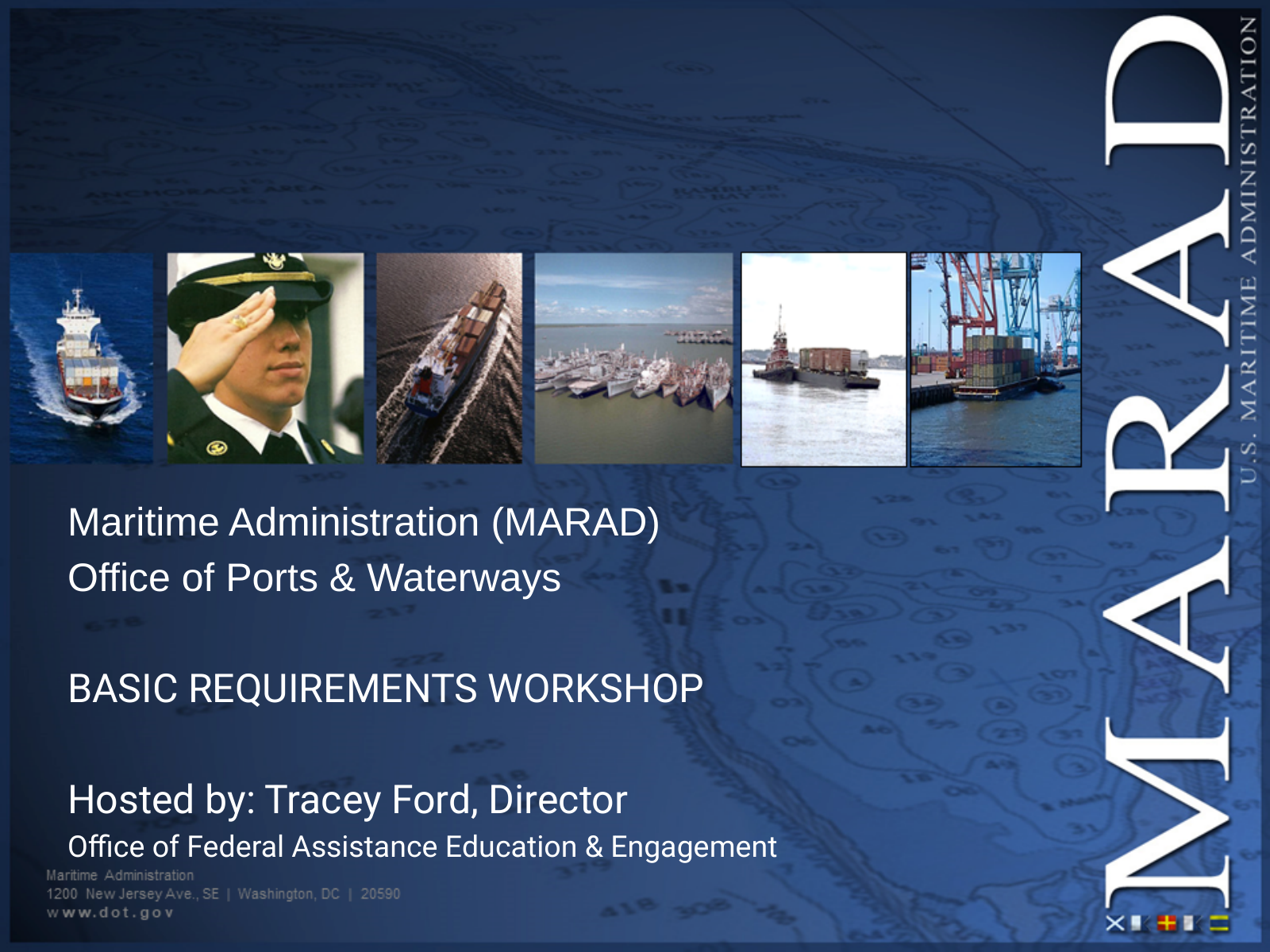

Maritime Administration (MARAD)
Office of Ports & Waterways

BASIC REQUIREMENTS WORKSHOP

Hosted by: Tracey Ford, Director
Office of Federal Assistance Education & Engagement